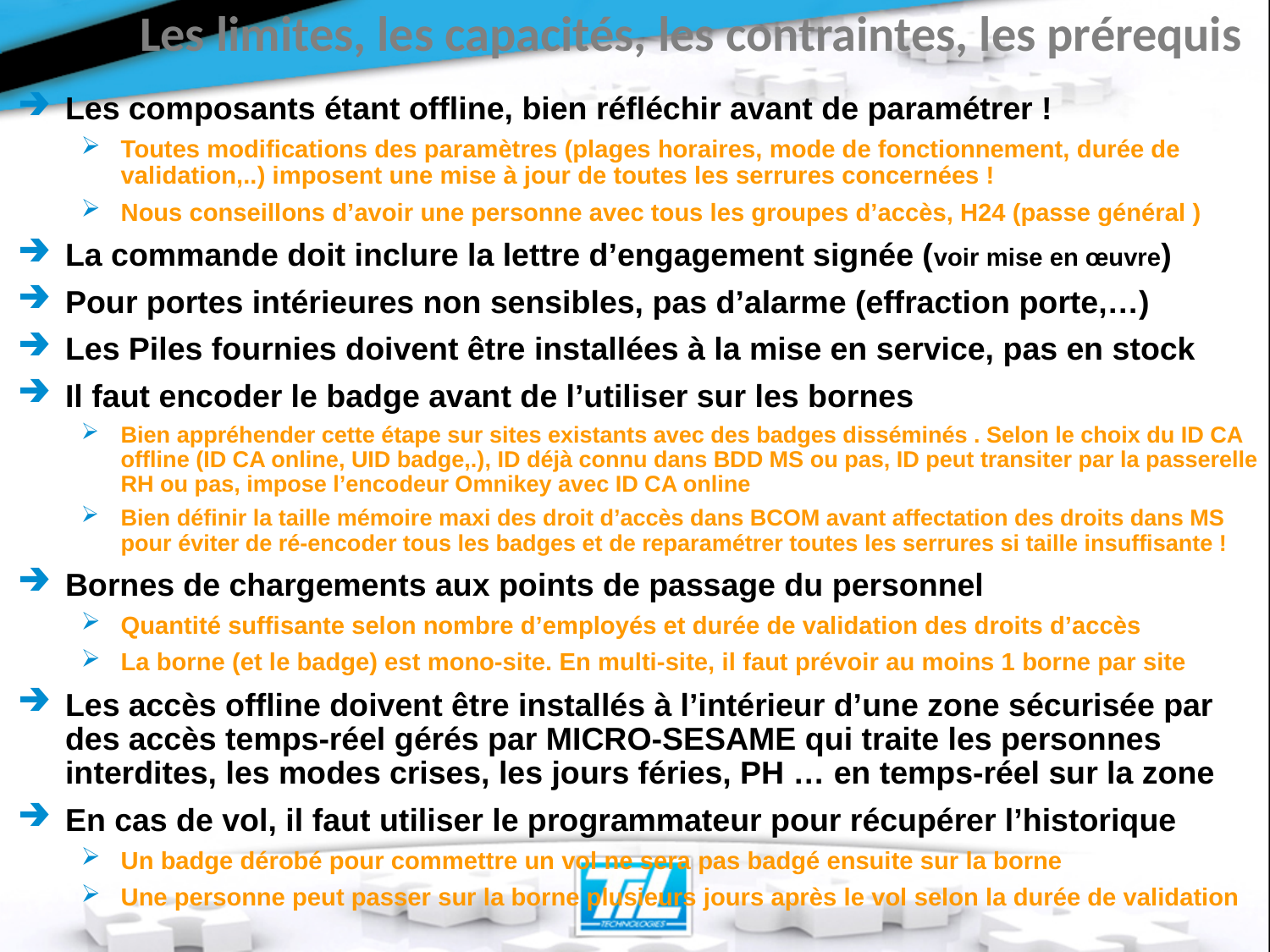

Les limites, les capacités, les contraintes, les prérequis
Les composants étant offline, bien réfléchir avant de paramétrer !
Toutes modifications des paramètres (plages horaires, mode de fonctionnement, durée de validation,..) imposent une mise à jour de toutes les serrures concernées !
Nous conseillons d’avoir une personne avec tous les groupes d’accès, H24 (passe général )
La commande doit inclure la lettre d’engagement signée (voir mise en œuvre)
Pour portes intérieures non sensibles, pas d’alarme (effraction porte,…)
Les Piles fournies doivent être installées à la mise en service, pas en stock
Il faut encoder le badge avant de l’utiliser sur les bornes
Bien appréhender cette étape sur sites existants avec des badges disséminés . Selon le choix du ID CA offline (ID CA online, UID badge,.), ID déjà connu dans BDD MS ou pas, ID peut transiter par la passerelle RH ou pas, impose l’encodeur Omnikey avec ID CA online
Bien définir la taille mémoire maxi des droit d’accès dans BCOM avant affectation des droits dans MS pour éviter de ré-encoder tous les badges et de reparamétrer toutes les serrures si taille insuffisante !
Bornes de chargements aux points de passage du personnel
Quantité suffisante selon nombre d’employés et durée de validation des droits d’accès
La borne (et le badge) est mono-site. En multi-site, il faut prévoir au moins 1 borne par site
Les accès offline doivent être installés à l’intérieur d’une zone sécurisée par des accès temps-réel gérés par MICRO-SESAME qui traite les personnes interdites, les modes crises, les jours féries, PH … en temps-réel sur la zone
En cas de vol, il faut utiliser le programmateur pour récupérer l’historique
Un badge dérobé pour commettre un vol ne sera pas badgé ensuite sur la borne
Une personne peut passer sur la borne plusieurs jours après le vol selon la durée de validation